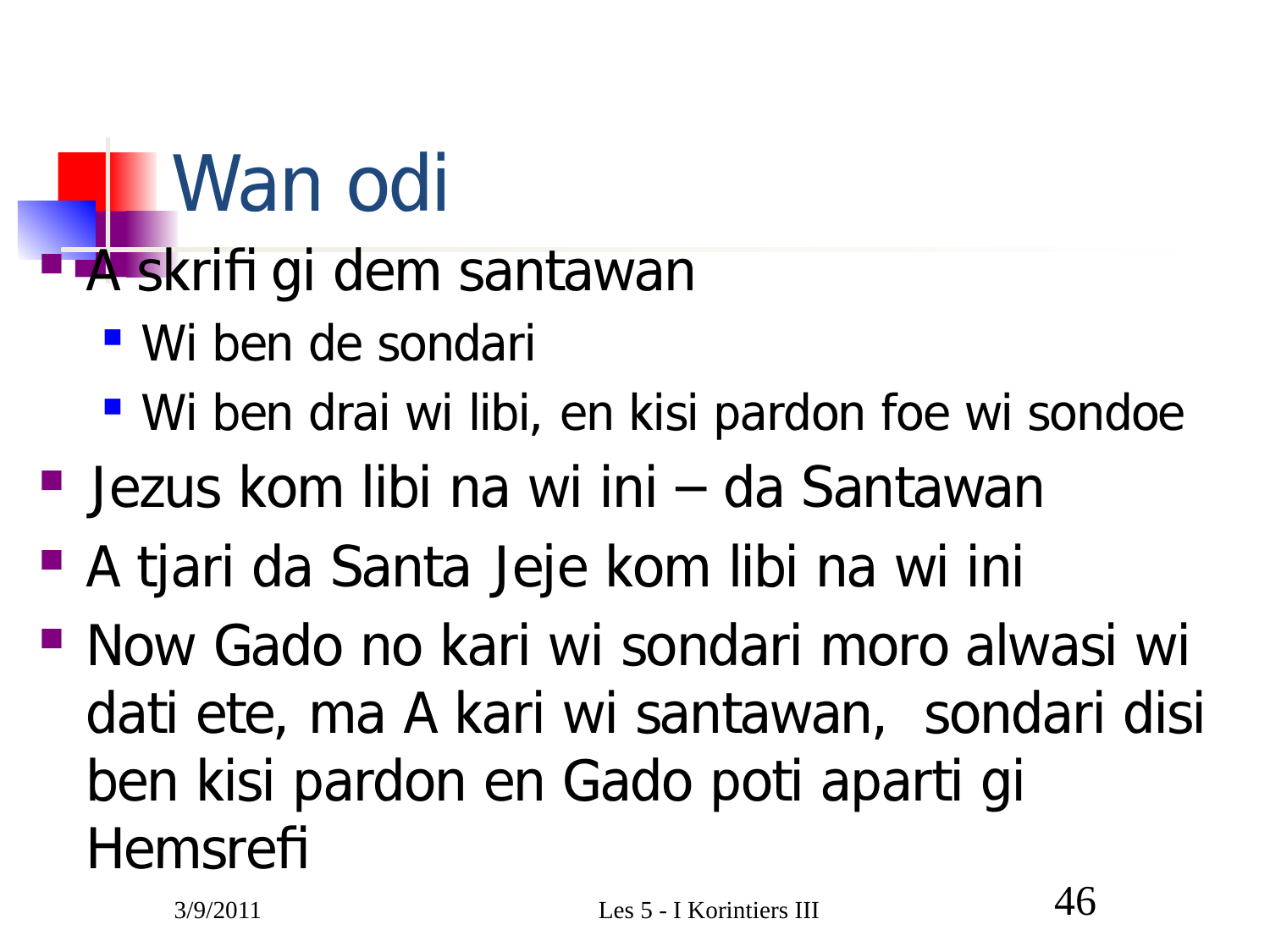

# Wan odi
A skrifi gi dem santawan
Wi ben de sondari
Wi ben drai wi libi, en kisi pardon foe wi sondoe
Jezus kom libi na wi ini – da Santawan
A tjari da Santa Jeje kom libi na wi ini
Now Gado no kari wi sondari moro alwasi wi dati ete, ma A kari wi santawan,  sondari disi ben kisi pardon en Gado poti aparti gi Hemsrefi
3/9/2011
Les 5 - I Korintiers III
46